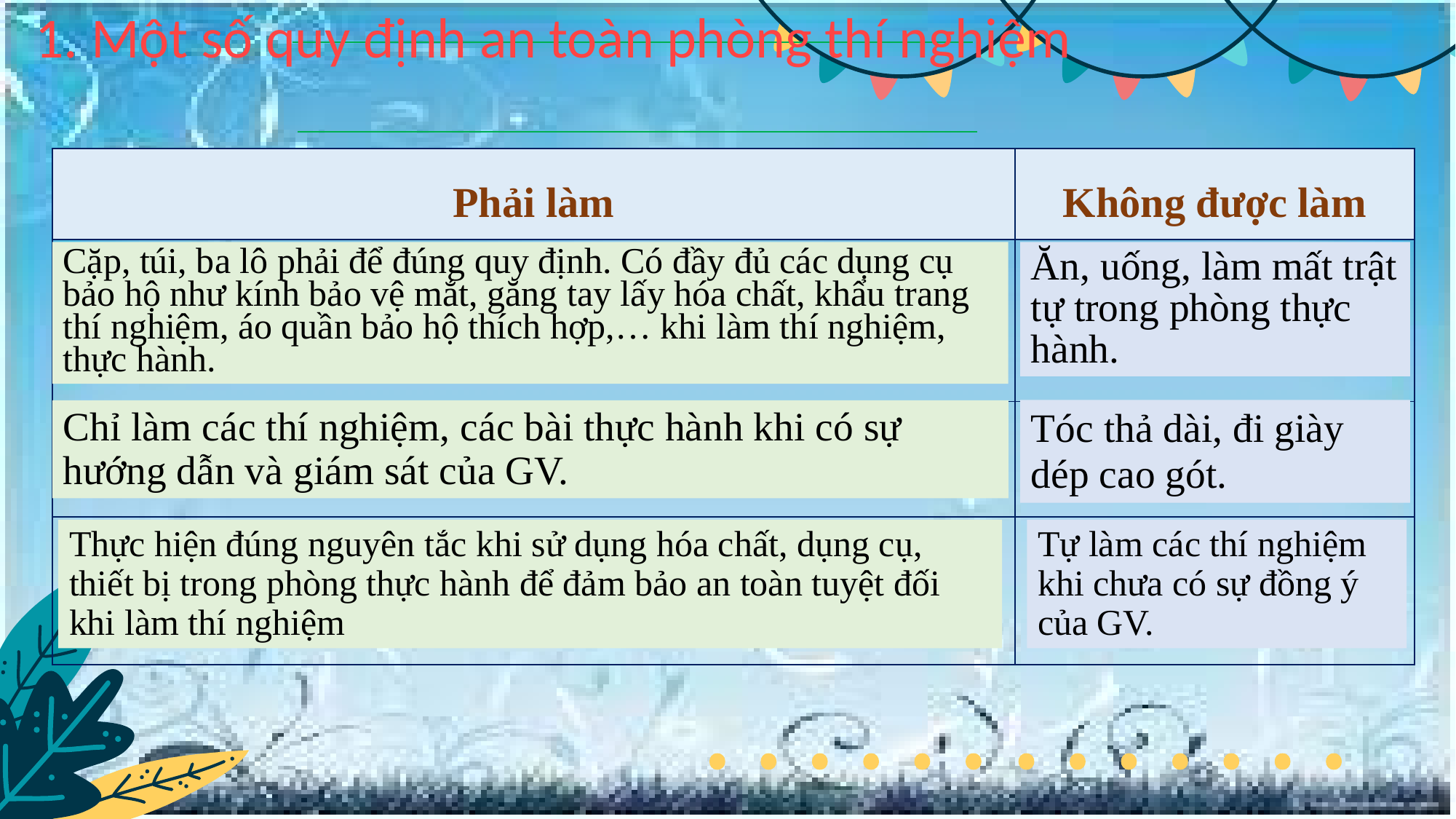

1. Một số quy định an toàn phòng thí nghiệm
| Phải làm | Không được làm |
| --- | --- |
|  |  |
|  |  |
|  |  |
Cặp, túi, ba lô phải để đúng quy định. Có đầy đủ các dụng cụ bảo hộ như kính bảo vệ mắt, găng tay lấy hóa chất, khẩu trang thí nghiệm, áo quần bảo hộ thích hợp,… khi làm thí nghiệm, thực hành.
Ăn, uống, làm mất trật tự trong phòng thực hành.
Tóc thả dài, đi giày dép cao gót.
Chỉ làm các thí nghiệm, các bài thực hành khi có sự hướng dẫn và giám sát của GV.
Thực hiện đúng nguyên tắc khi sử dụng hóa chất, dụng cụ, thiết bị trong phòng thực hành để đảm bảo an toàn tuyệt đối khi làm thí nghiệm
Tự làm các thí nghiệm khi chưa có sự đồng ý của GV.